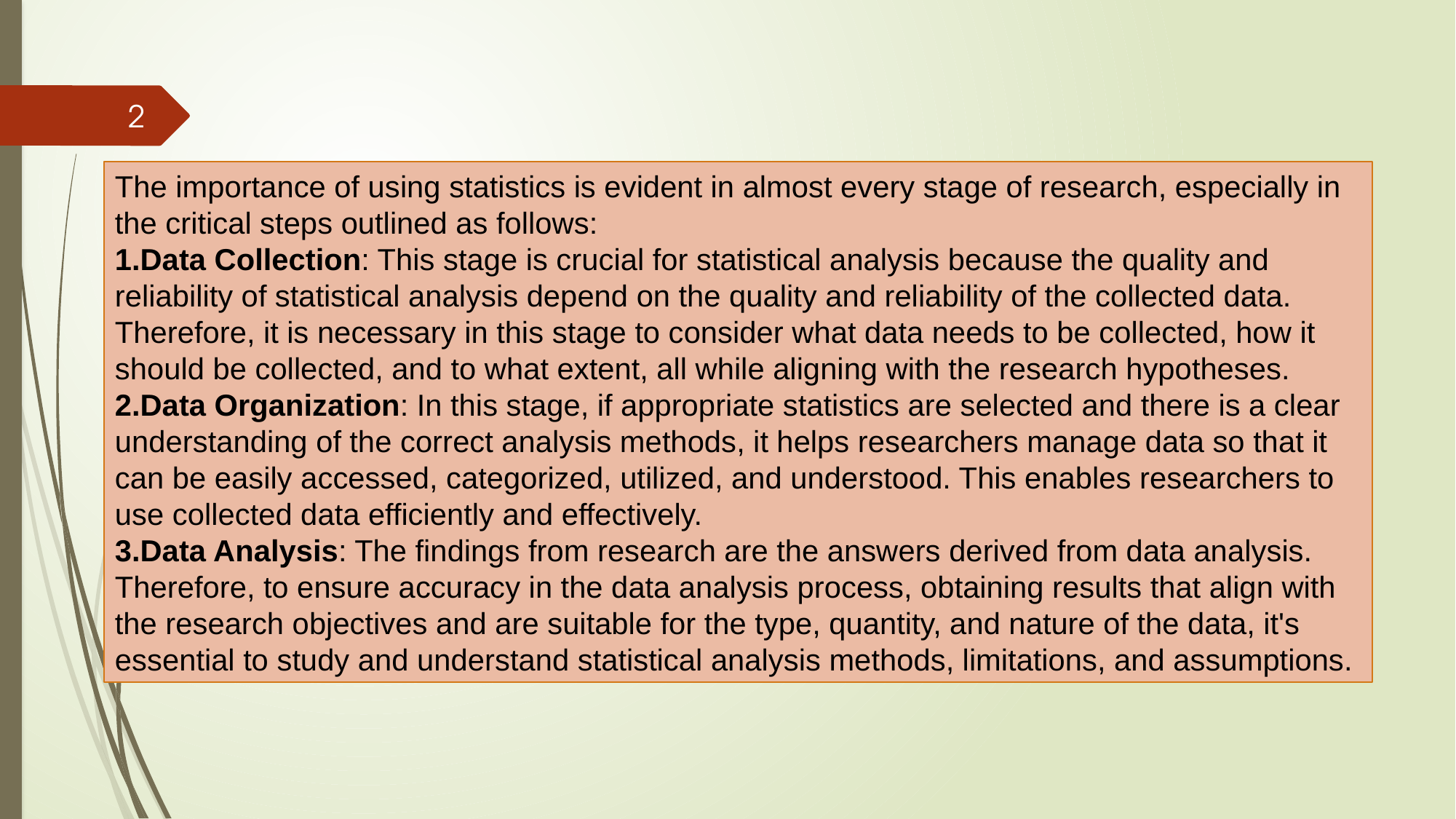

2
The importance of using statistics is evident in almost every stage of research, especially in the critical steps outlined as follows:
Data Collection: This stage is crucial for statistical analysis because the quality and reliability of statistical analysis depend on the quality and reliability of the collected data. Therefore, it is necessary in this stage to consider what data needs to be collected, how it should be collected, and to what extent, all while aligning with the research hypotheses.
Data Organization: In this stage, if appropriate statistics are selected and there is a clear understanding of the correct analysis methods, it helps researchers manage data so that it can be easily accessed, categorized, utilized, and understood. This enables researchers to use collected data efficiently and effectively.
Data Analysis: The findings from research are the answers derived from data analysis. Therefore, to ensure accuracy in the data analysis process, obtaining results that align with the research objectives and are suitable for the type, quantity, and nature of the data, it's essential to study and understand statistical analysis methods, limitations, and assumptions.